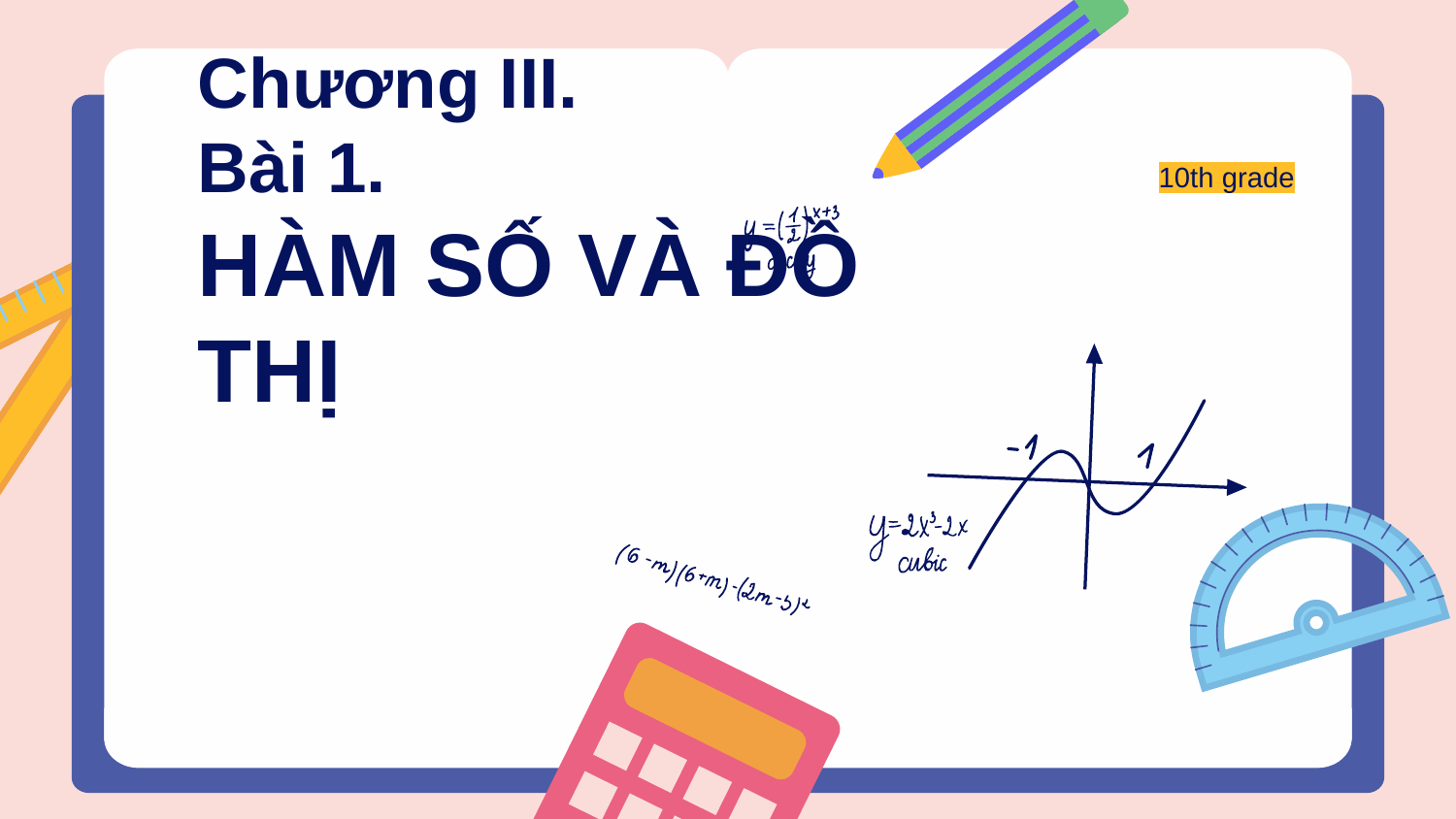

10th grade
# Chương III. Bài 1. HÀM SỐ VÀ ĐỒ THỊ